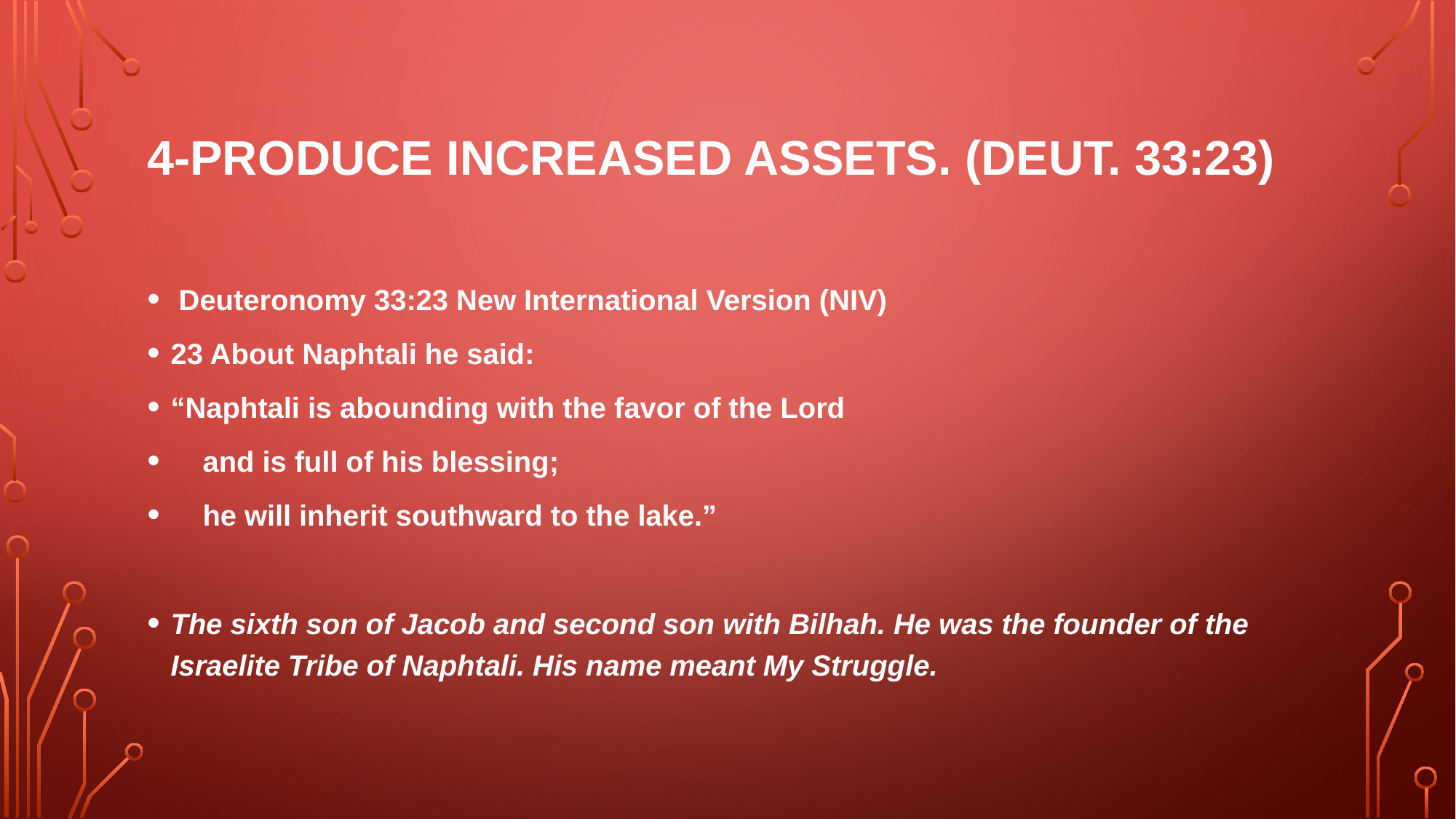

# 4-Produce increased assets. (Deut. 33:23)
 Deuteronomy 33:23 New International Version (NIV)
23 About Naphtali he said:
“Naphtali is abounding with the favor of the Lord
    and is full of his blessing;
    he will inherit southward to the lake.”

The sixth son of Jacob and second son with Bilhah. He was the founder of the Israelite Tribe of Naphtali. His name meant My Struggle.